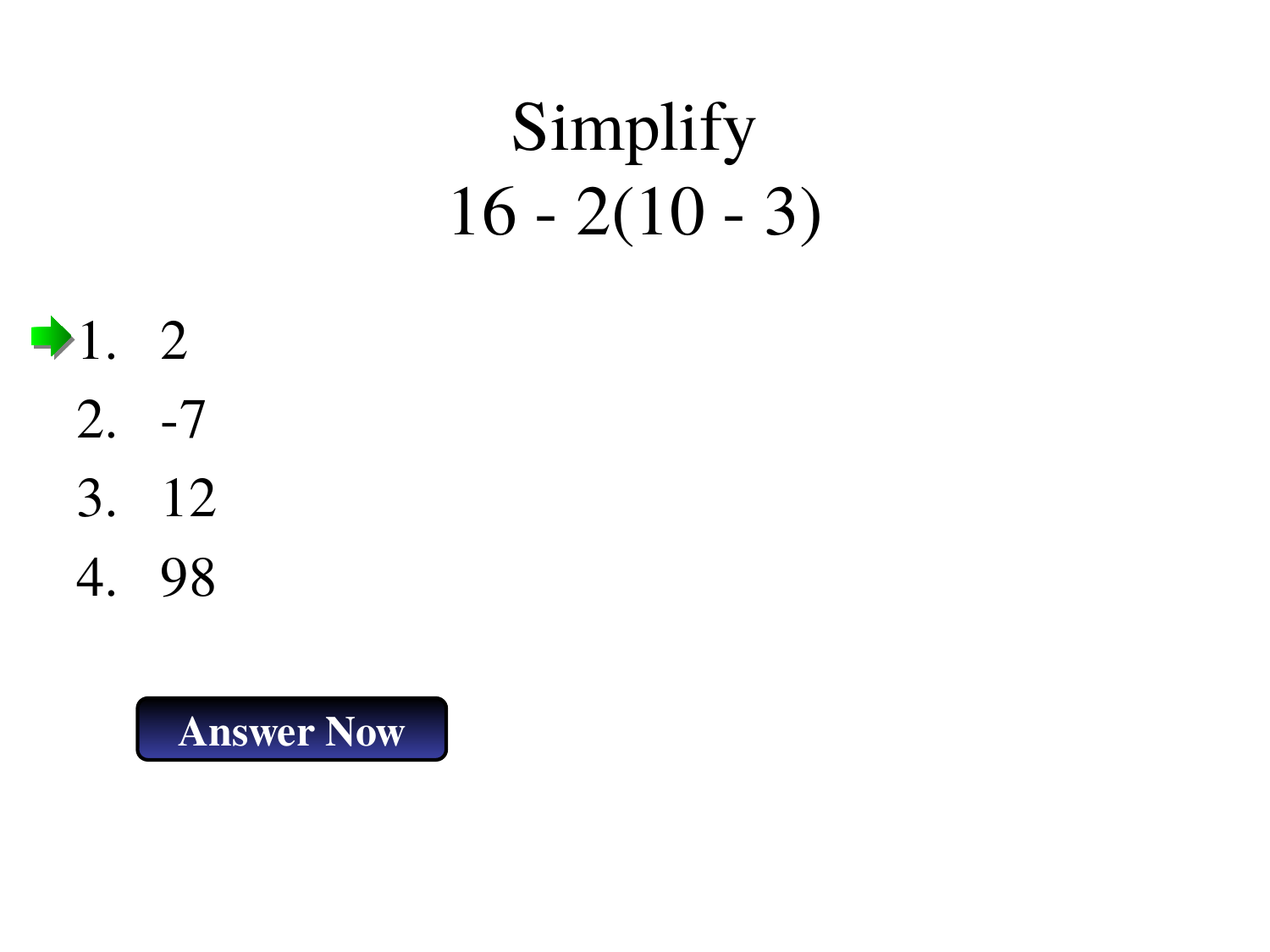

# Simplify 16 - 2(10 - 3)
2
-7
12
98

Answer Now